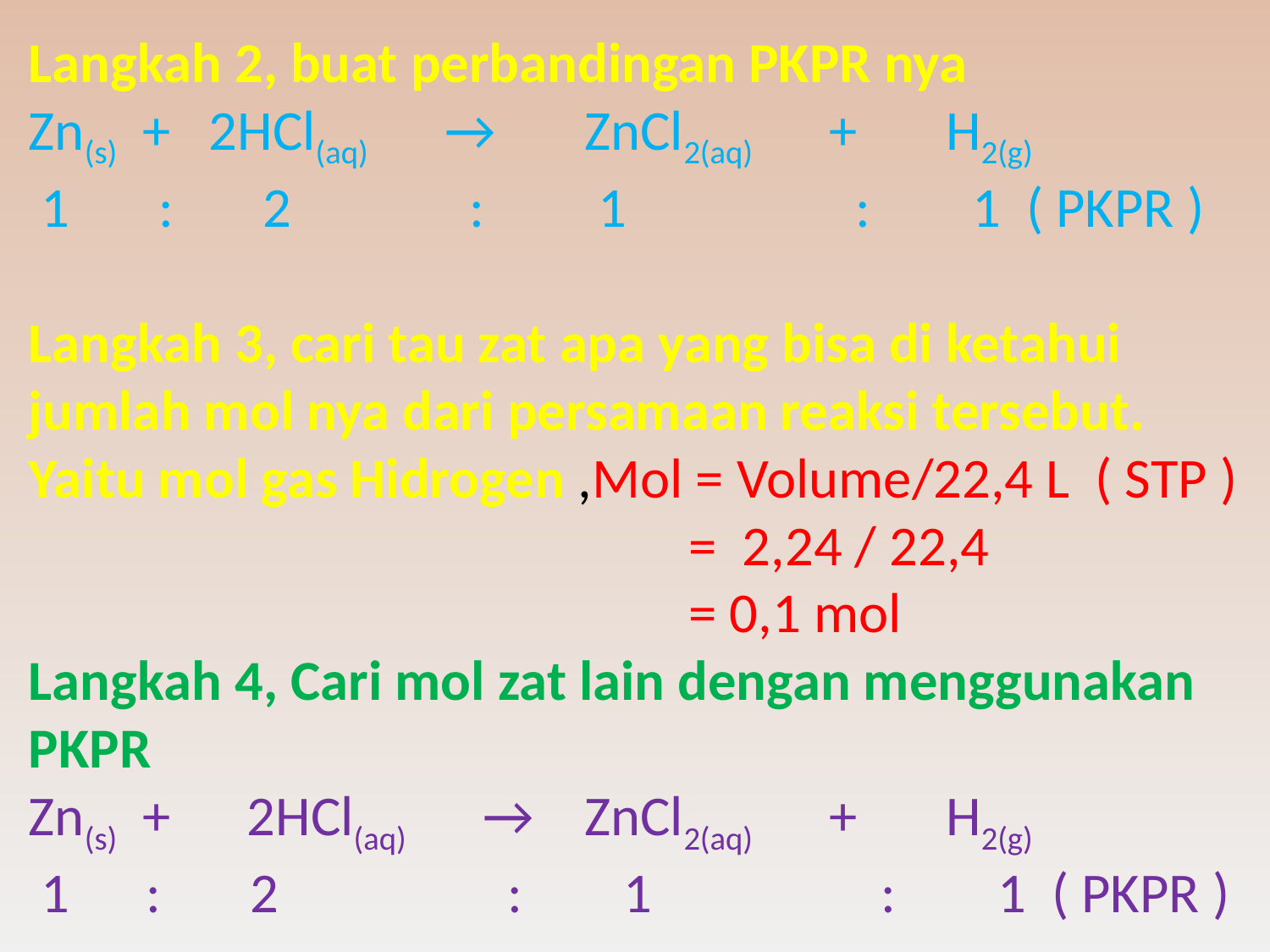

Langkah 2, buat perbandingan PKPR nya
Zn(s)  +   2HCl(aq)      →       ZnCl2(aq)      +       H2(g)
 1       :       2              :         1                  :        1  ( PKPR )

Langkah 3, cari tau zat apa yang bisa di ketahui jumlah mol nya dari persamaan reaksi tersebut.
Yaitu mol gas Hidrogen ,Mol = Volume/22,4 L  ( STP )
                                                    =  2,24 / 22,4
                                                    = 0,1 mol
Langkah 4, Cari mol zat lain dengan menggunakan PKPR
Zn(s)  +      2HCl(aq)      →    ZnCl2(aq)      +       H2(g)
 1      :       2                  :        1                  :        1  ( PKPR )

0,1 mol :     0,2   mol       :       0,1 mol        :       0,1 mol